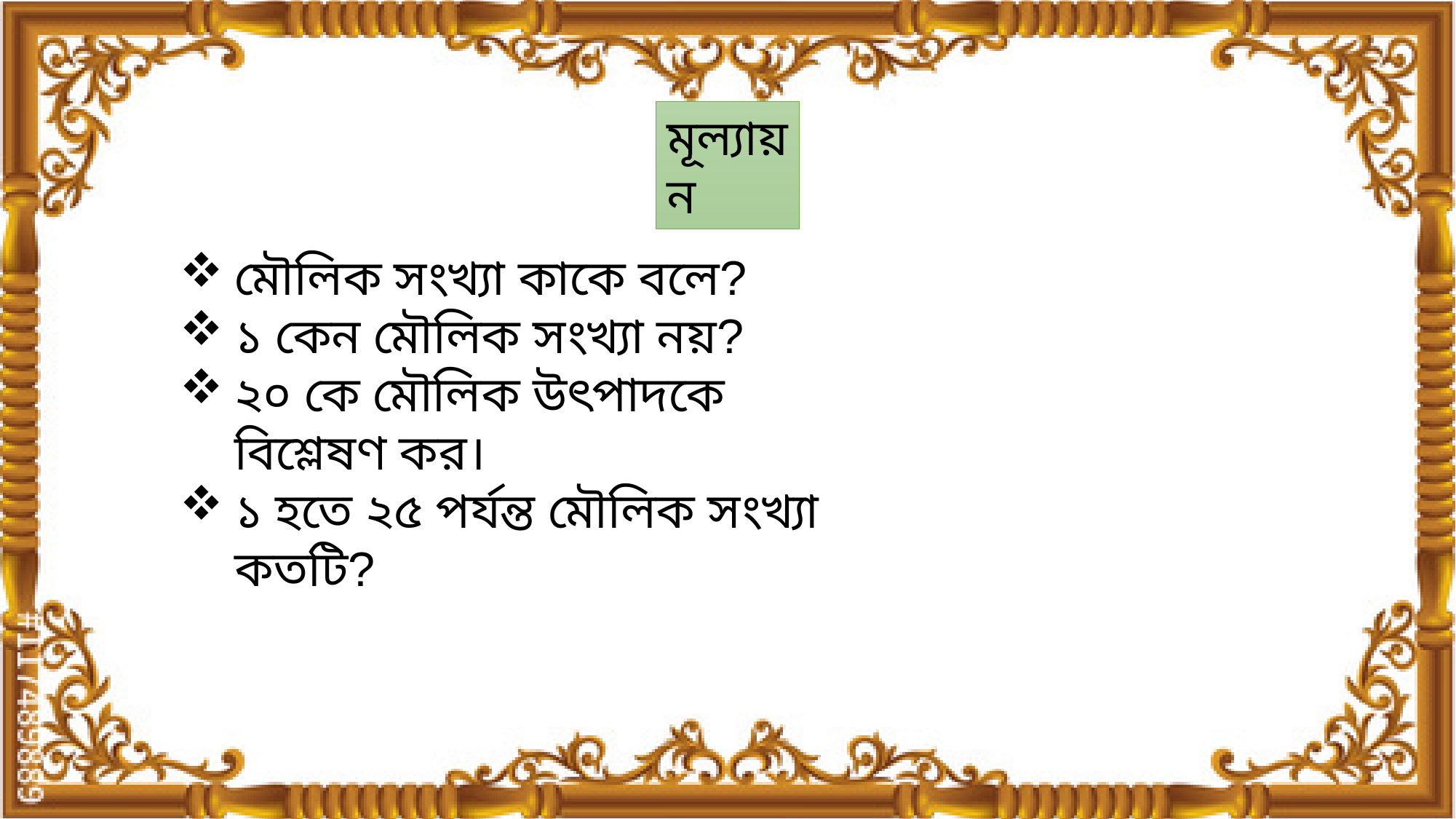

মূল্যায়ন
মৌলিক সংখ্যা কাকে বলে?
১ কেন মৌলিক সংখ্যা নয়?
২০ কে মৌলিক উৎপাদকে বিশ্লেষণ কর।
১ হতে ২৫ পর্যন্ত মৌলিক সংখ্যা কতটি?